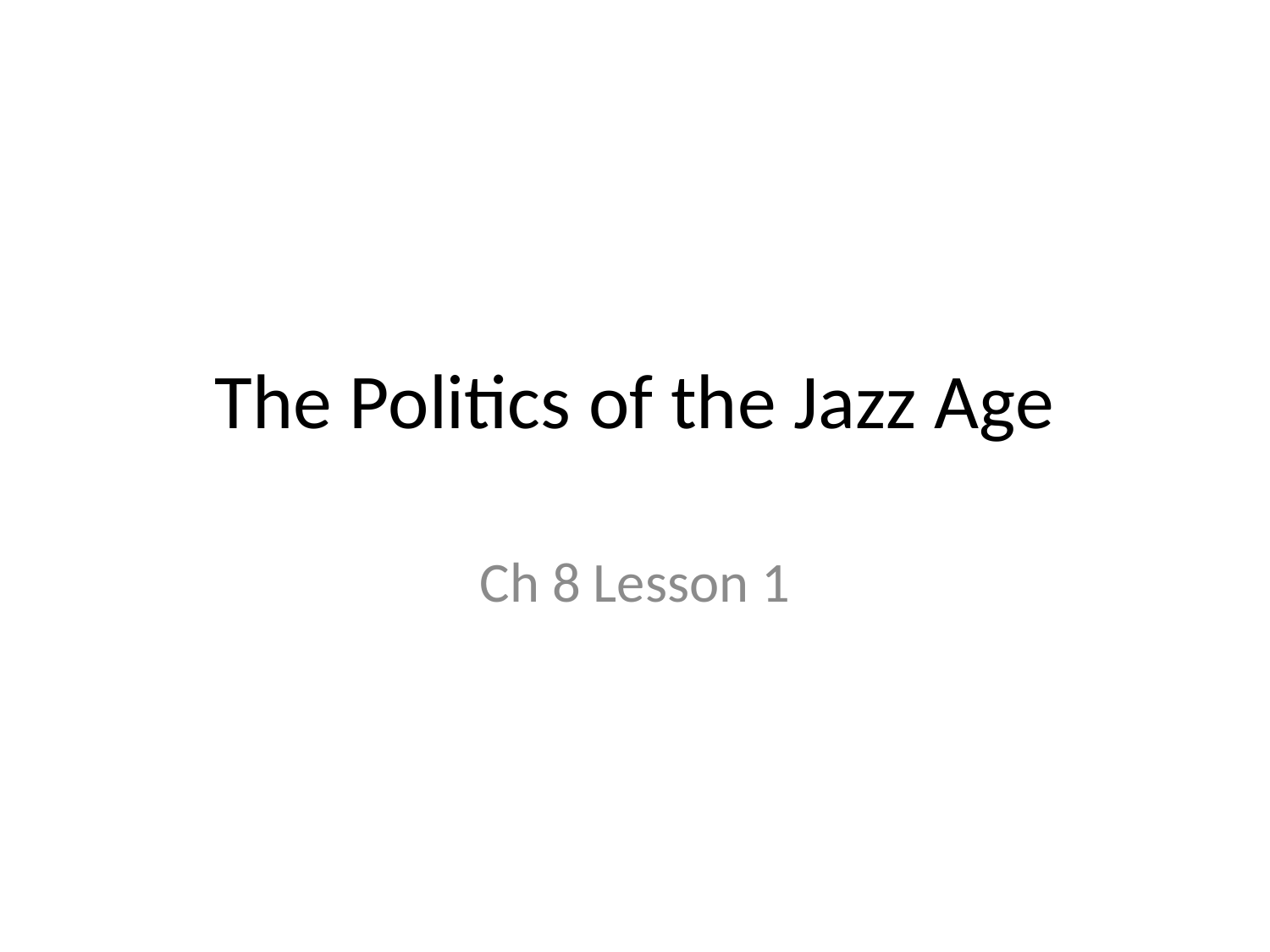

# The Politics of the Jazz Age
Ch 8 Lesson 1